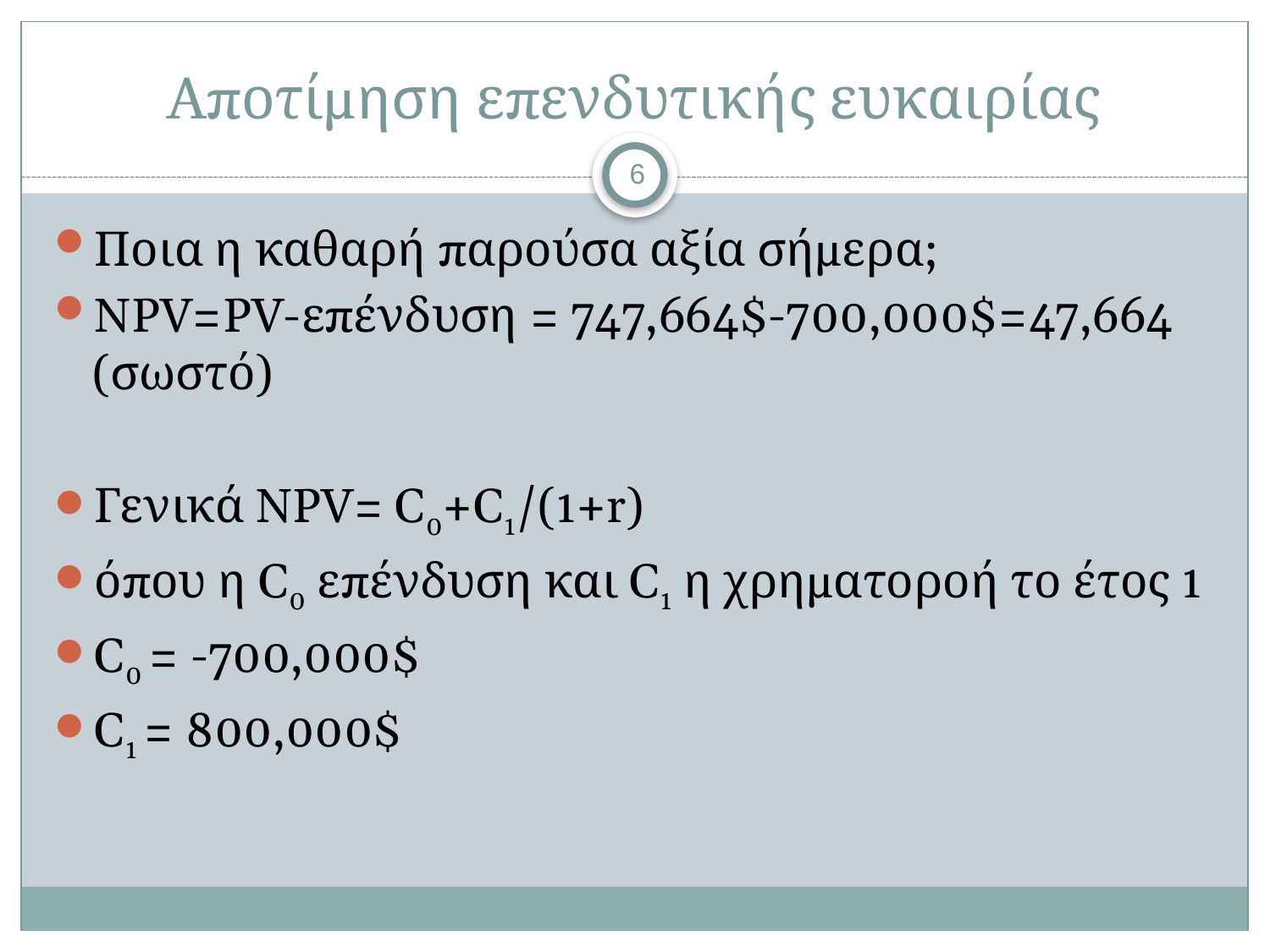

# Αποτίμηση επενδυτικής ευκαιρίας
6
Ποια η καθαρή παρούσα αξία σήμερα;
NPV=PV-επένδυση = 747,664$-700,000$=47,664 (σωστό)

Γενικά NPV= C0+C1/(1+r)
όπου η C0 επένδυση και C1 η χρηματοροή το έτος 1
C0 = -700,000$
C1 = 800,000$